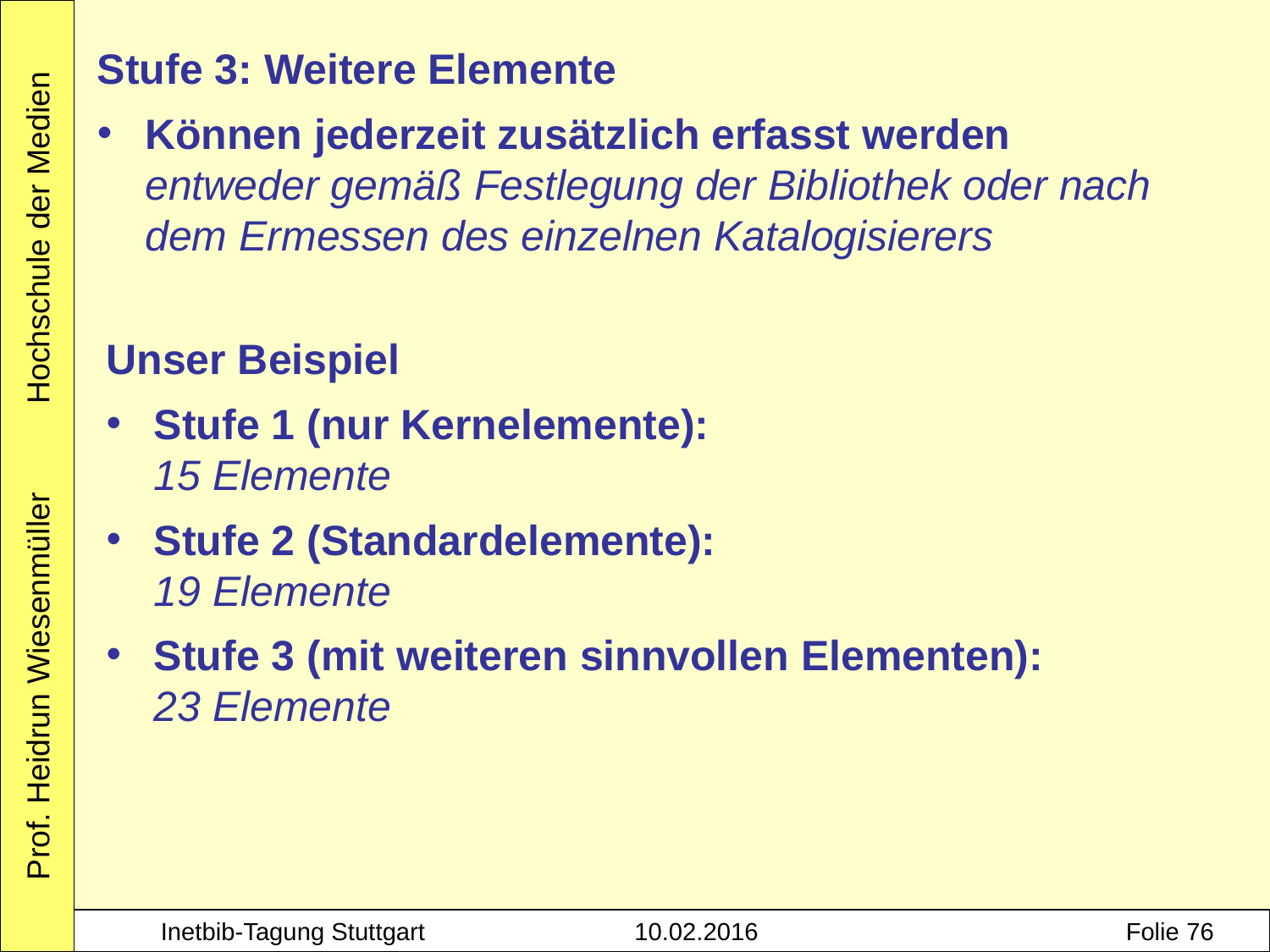

Stufe 3: Weitere Elemente
Können jederzeit zusätzlich erfasst werden
entweder gemäß Festlegung der Bibliothek oder nach dem Ermessen des einzelnen Katalogisierers

Unser Beispiel
Stufe 1 (nur Kernelemente):
15 Elemente
Stufe 2 (Standardelemente):
19 Elemente
Stufe 3 (mit weiteren sinnvollen Elementen):
23 Elemente